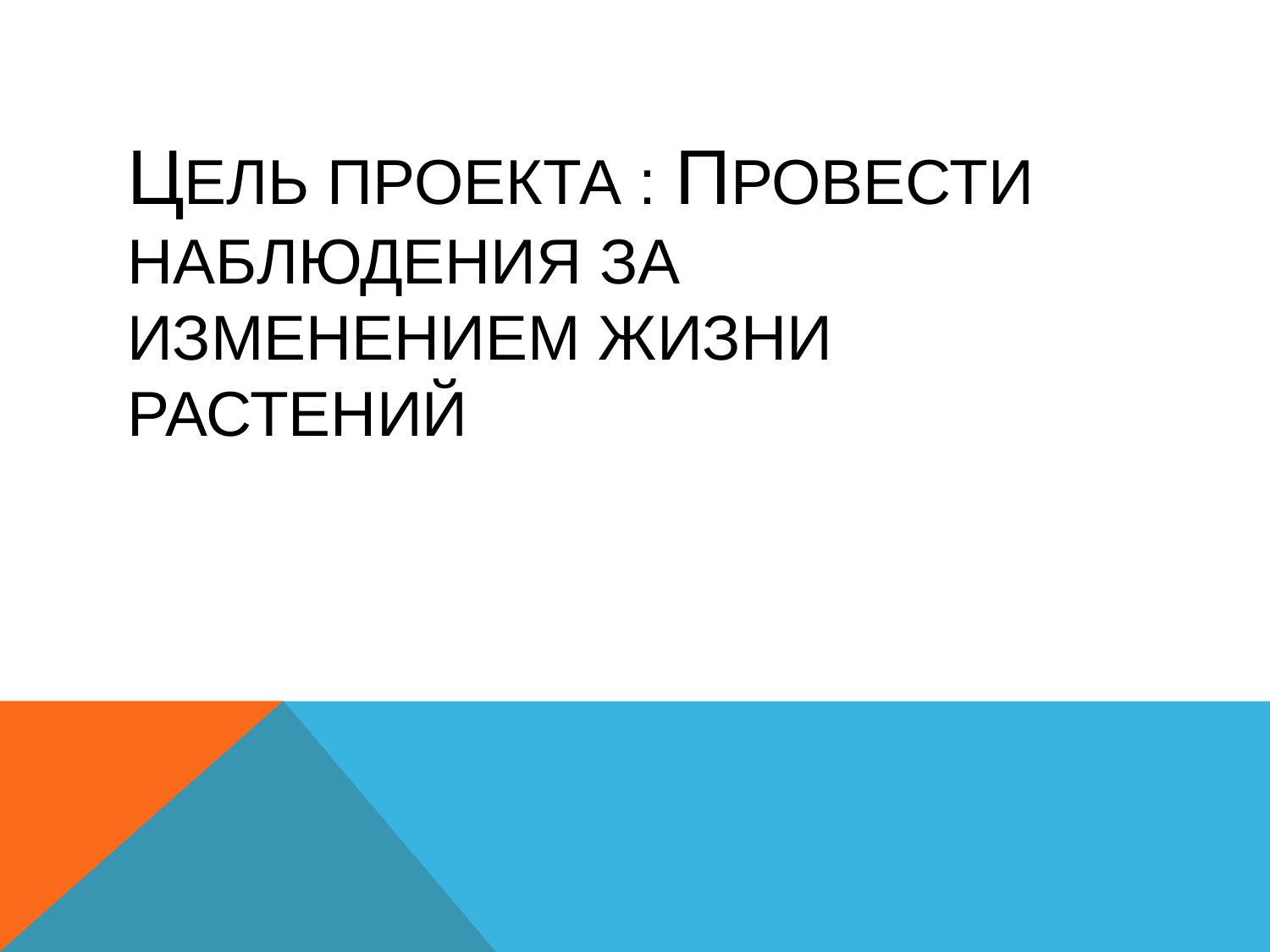

# Цель проекта : Провести наблюдения за изменением жизни растений